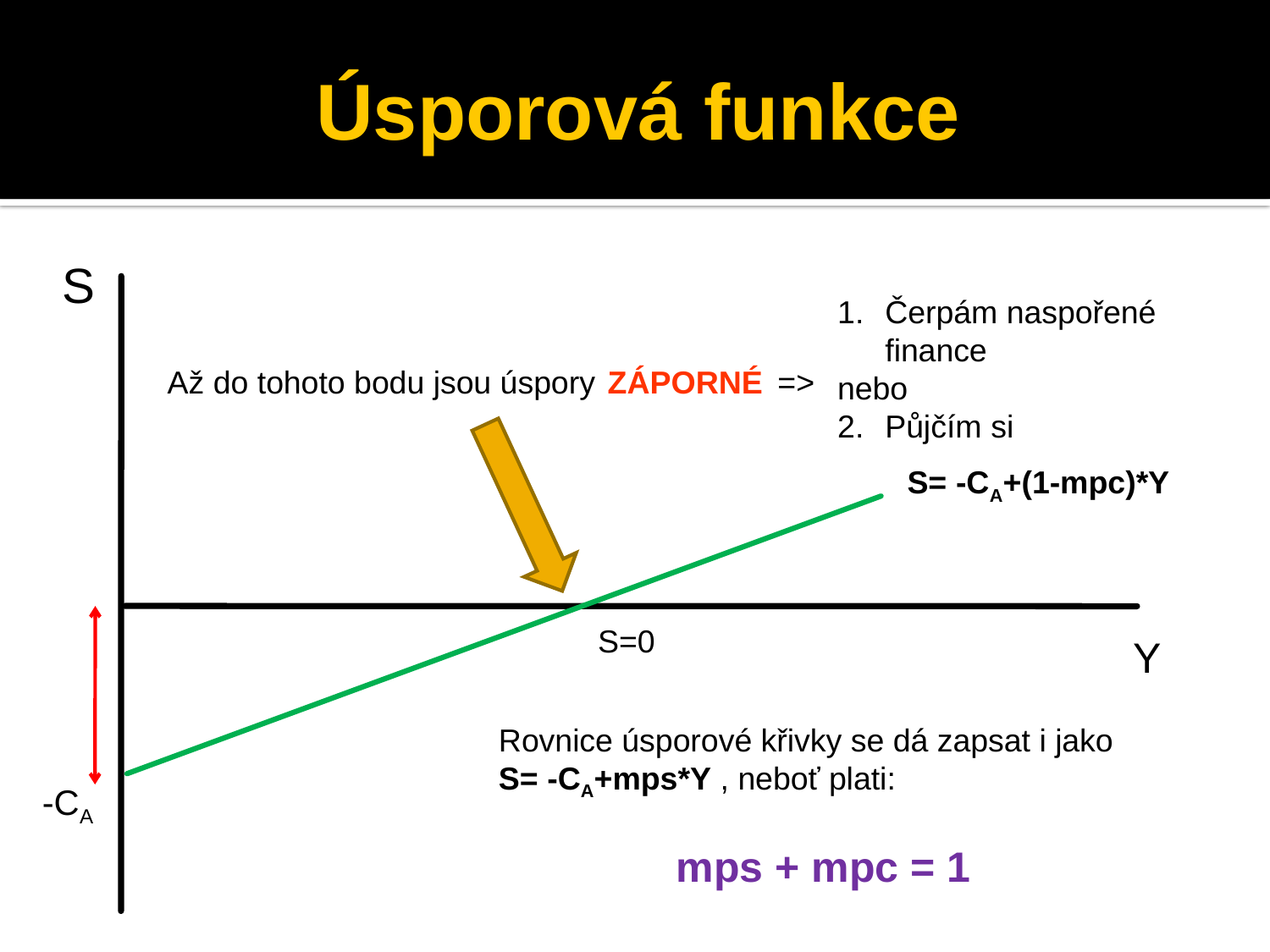

# Úsporová funkce
S
Čerpám naspořené finance
nebo
Půjčím si
Až do tohoto bodu jsou úspory
ZÁPORNÉ
=>
S= -CA+(1-mpc)*Y

S=0
Y
Rovnice úsporové křivky se dá zapsat i jako S= -CA+mps*Y , neboť plati:

mps + mpc = 1

-CA